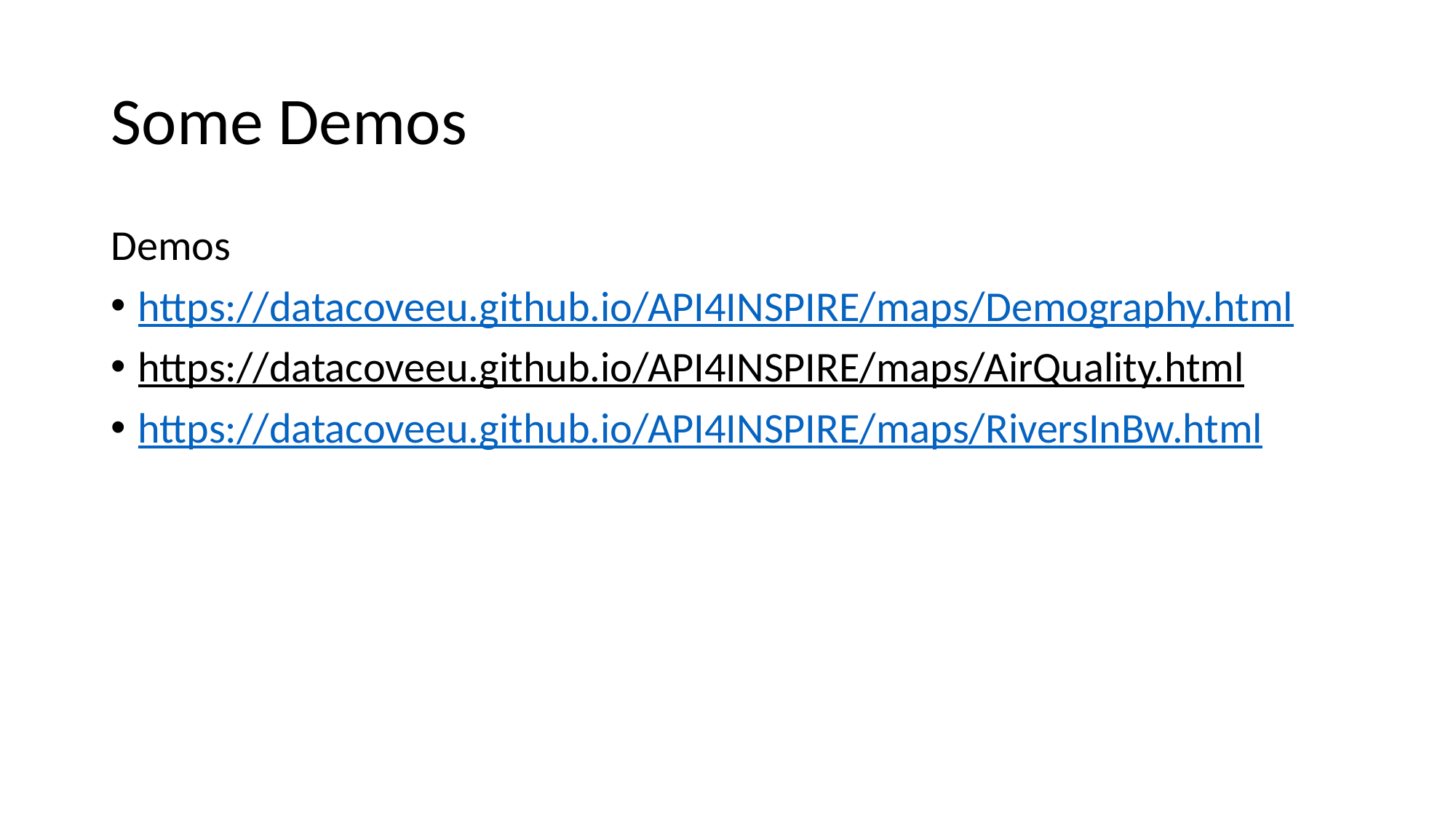

# Some Demos
Demos
https://datacoveeu.github.io/API4INSPIRE/maps/Demography.html
https://datacoveeu.github.io/API4INSPIRE/maps/AirQuality.html
https://datacoveeu.github.io/API4INSPIRE/maps/RiversInBw.html